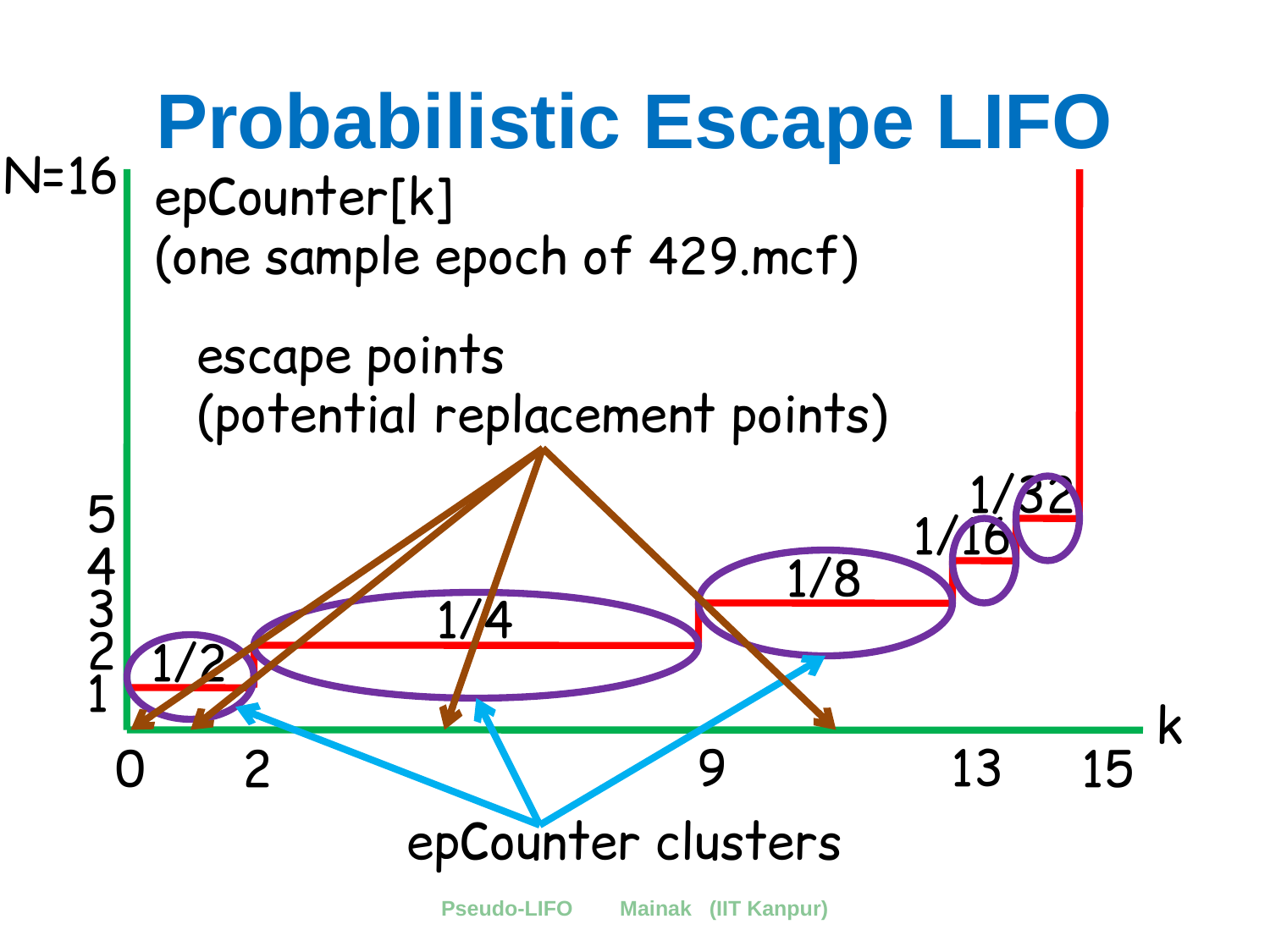

# Probabilistic Escape LIFO
N=16
epCounter[k]
(one sample epoch of 429.mcf)
escape points
(potential replacement points)
1/32
5

1/16

4
1/8

3
1/4

2
1/2

1
k
9
13
0
2
15
epCounter clusters
Pseudo-LIFO        Mainak   (IIT Kanpur)